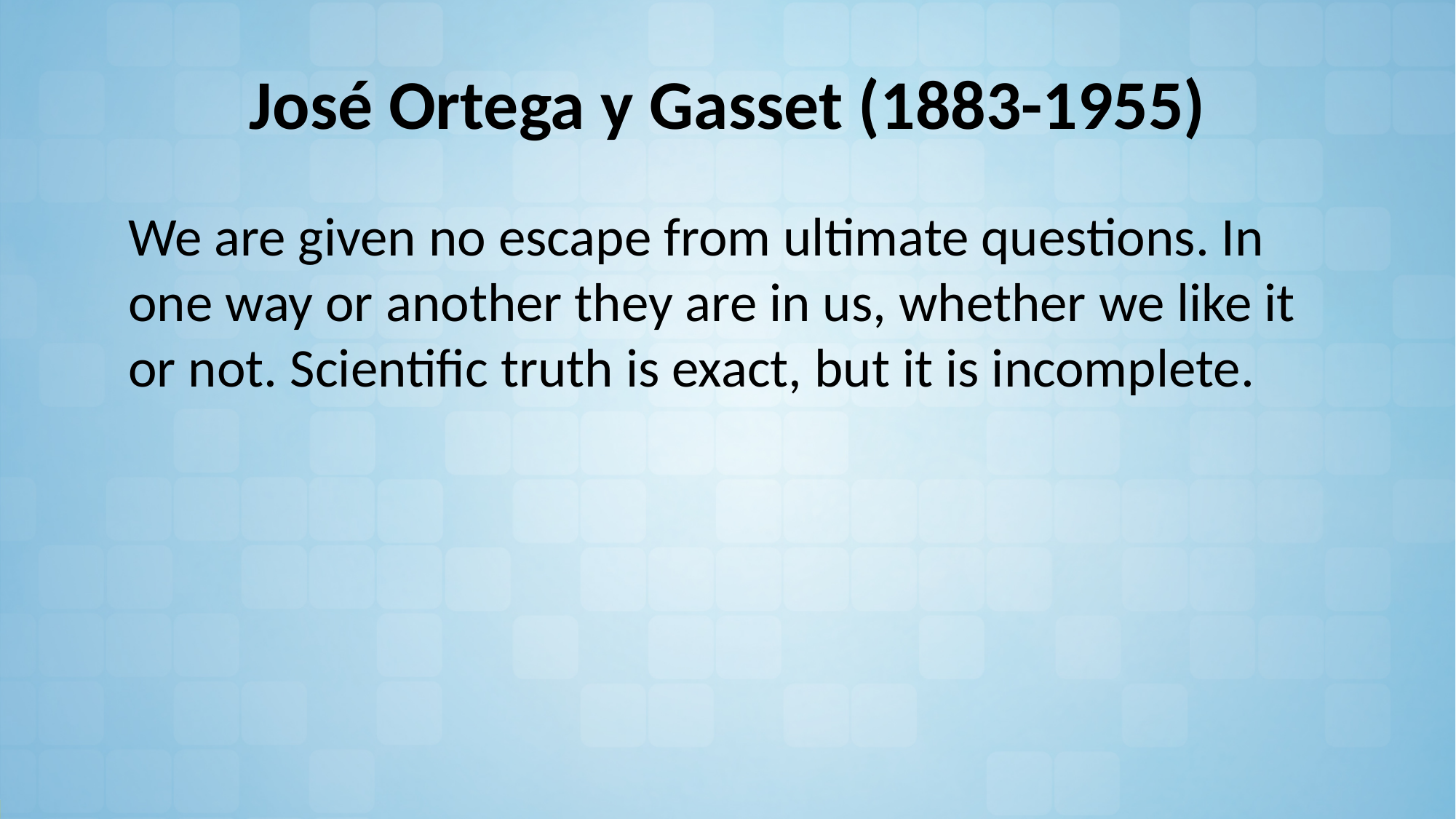

# José Ortega y Gasset (1883-1955)
We are given no escape from ultimate questions. In one way or another they are in us, whether we like it or not. Scientific truth is exact, but it is incomplete.